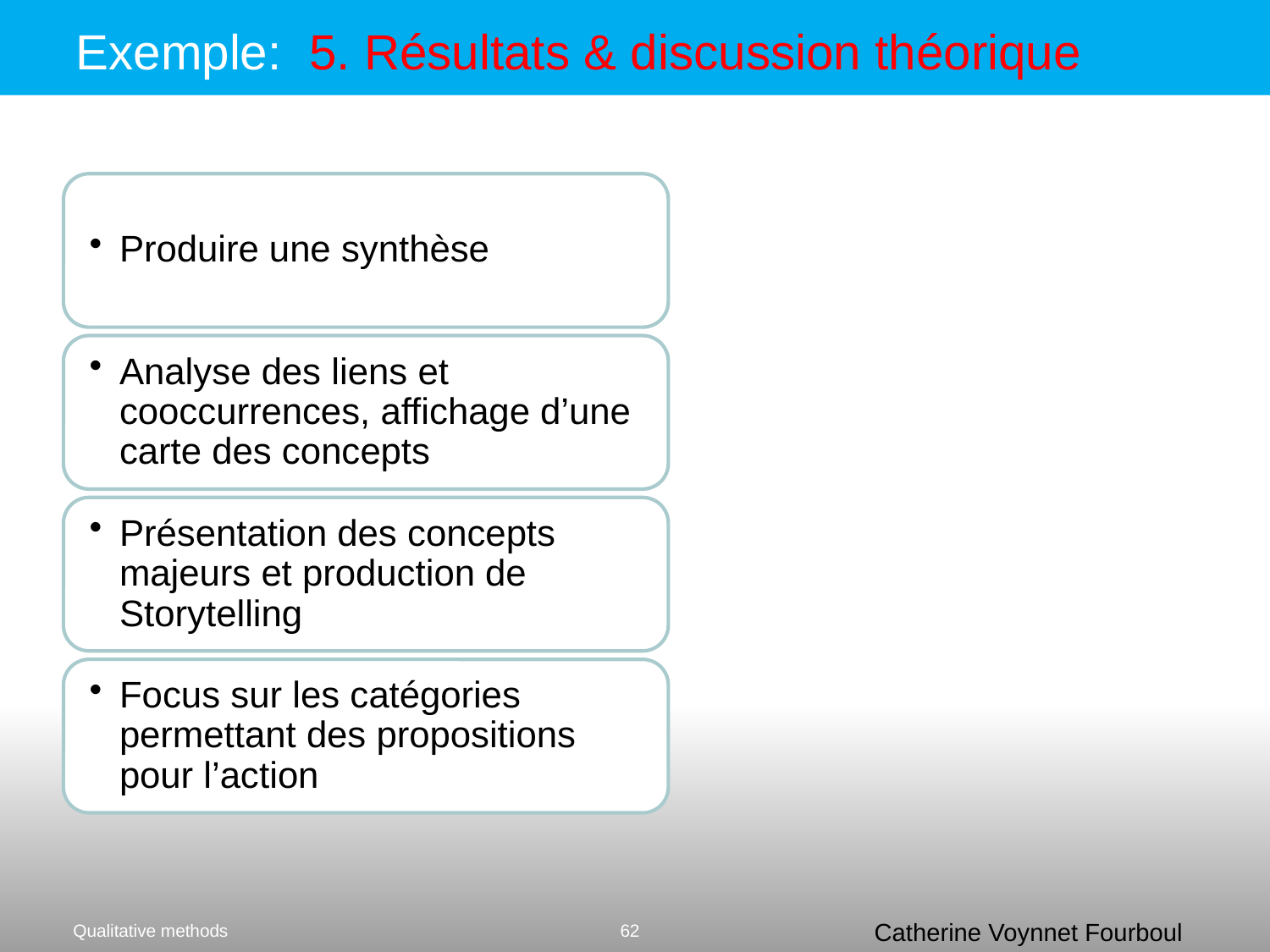

# Exemple:  5. Résultats & discussion théorique
Produire une synthèse
Analyse des liens et cooccurrences, affichage d’une carte des concepts
Présentation des concepts majeurs et production de Storytelling
Focus sur les catégories permettant des propositions pour l’action